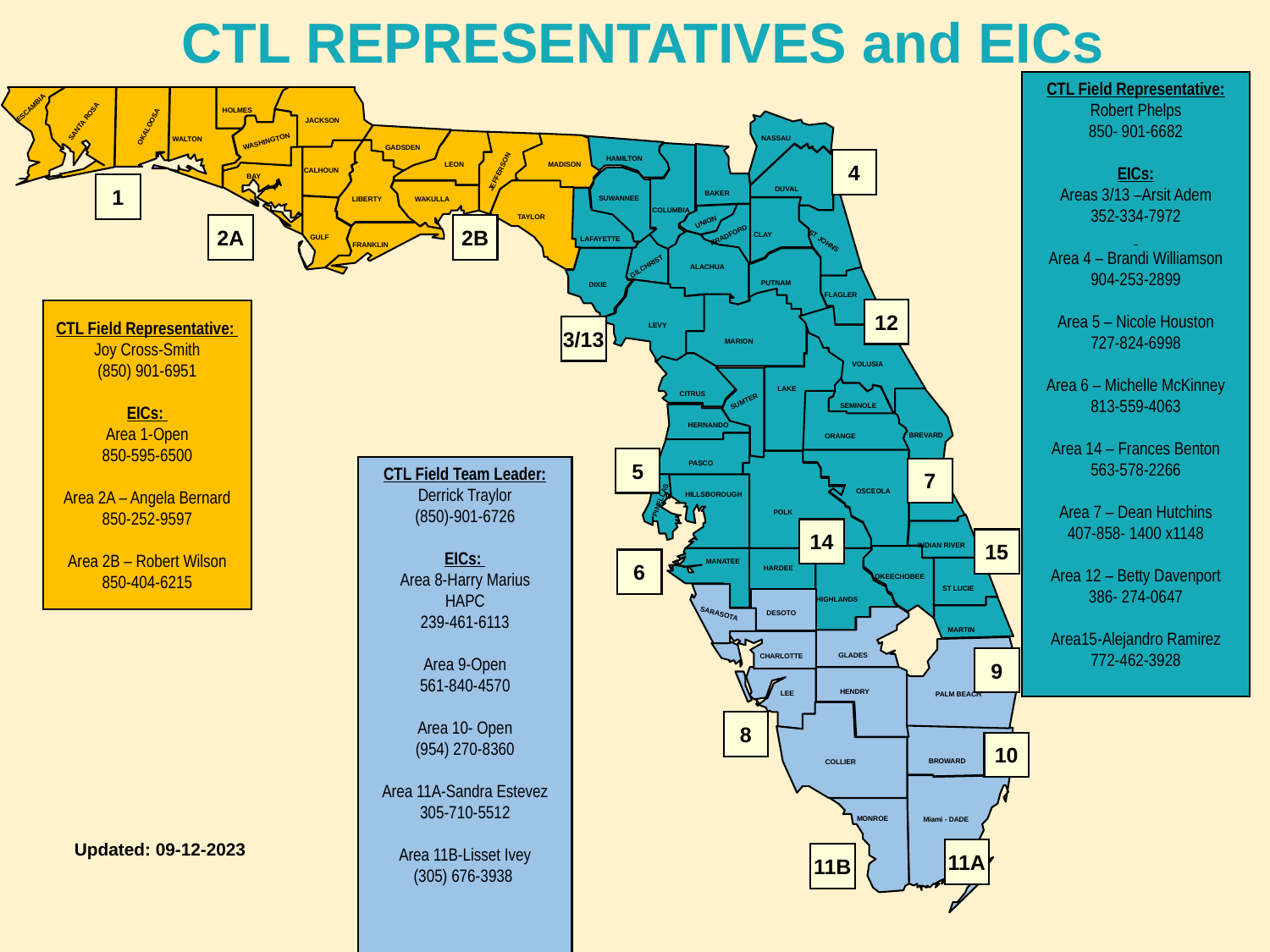

CTL REPRESENTATIVES and EICs
CTL Field Representative:
Robert Phelps
850- 901-6682

EICs:
Areas 3/13 –Arsit Adem
352-334-7972

Area 4 – Brandi Williamson
904-253-2899

Area 5 – Nicole Houston
727-824-6998

Area 6 – Michelle McKinney
813-559-4063

Area 14 – Frances Benton
563-578-2266

Area 7 – Dean Hutchins
407-858- 1400 x1148

Area 12 – Betty Davenport
386- 274-0647

Area15-Alejandro Ramirez
772-462-3928

ESCAMBIA
HOLMES
SANTA ROSA
JACKSON

OKALOOSA

NASSAU
WALTON
WASHINGTON
GADSDEN

HAMILTON
4
LEON
MADISON
CALHOUN
JEFFERSON
BAY

1
DUVAL
BAKER
SUWANNEE
LIBERTY
WAKULLA

COLUMBIA
TAYLOR

UNION
2A
2B
CLAY
BRADFORD
GULF
LAFAYETTE
ST JOHNS

FRANKLIN

GILCHRIST
ALACHUA

PUTNAM
DIXIE

FLAGLER

12
CTL Field Representative:
Joy Cross-Smith
(850) 901-6951

EICs:
Area 1-Open
850-595-6500

Area 2A – Angela Bernard
850-252-9597

Area 2B – Robert Wilson
850-404-6215
LEVY
3/13

MARION
VOLUSIA

LAKE

CITRUS
SUMTER
SEMINOLE

HERNANDO
BREVARD
ORANGE

5
PASCO

CTL Field Team Leader:
Derrick Traylor
(850)-901-6726

EICs:
Area 8-Harry Marius
HAPC
239-461-6113

Area 9-Open
561-840-4570

Area 10- Open
(954) 270-8360

Area 11A-Sandra Estevez
305-710-5512

Area 11B-Lisset Ivey
(305) 676-3938

7
OSCEOLA
PINELLAS
HILLSBOROUGH
POLK

14
15
INDIAN RIVER
MANATEE
6
HARDEE
OKEECHOBEE
ST LUCIE

HIGHLANDS
DESOTO
SARASOTA
MARTIN

GLADES
CHARLOTTE
9
HENDRY
LEE
PALM BEACH
HENDRY
LEE
8

10
BROWARD
COLLIER
COLLIER

MONROE
Miami - DADE
Updated: 09-12-2023
11A
11B